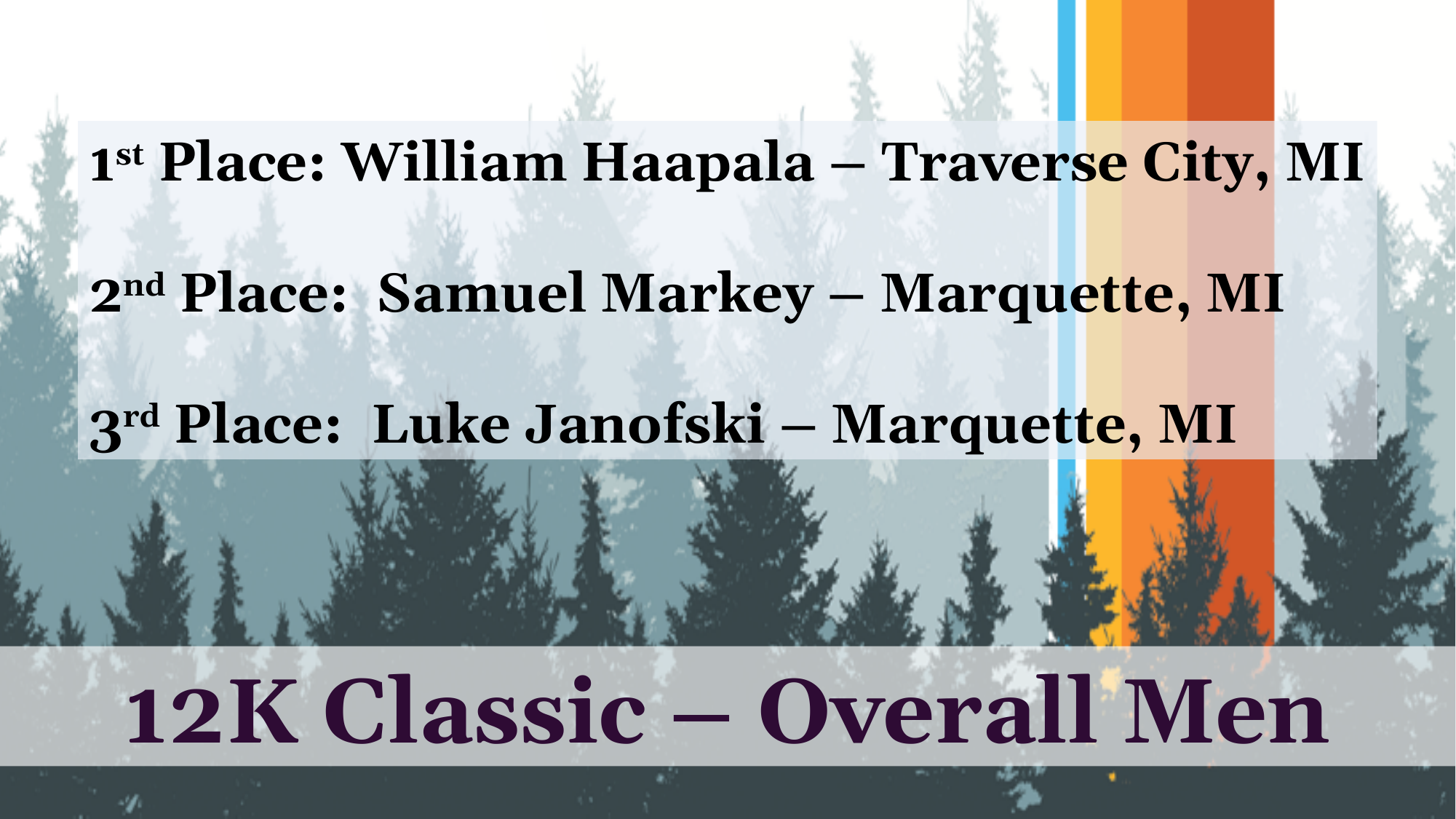

1st Place: William Haapala – Traverse City, MI

2nd Place:  Samuel Markey – Marquette, MI

3rd Place:  Luke Janofski – Marquette, MI
12K Classic – Overall Men